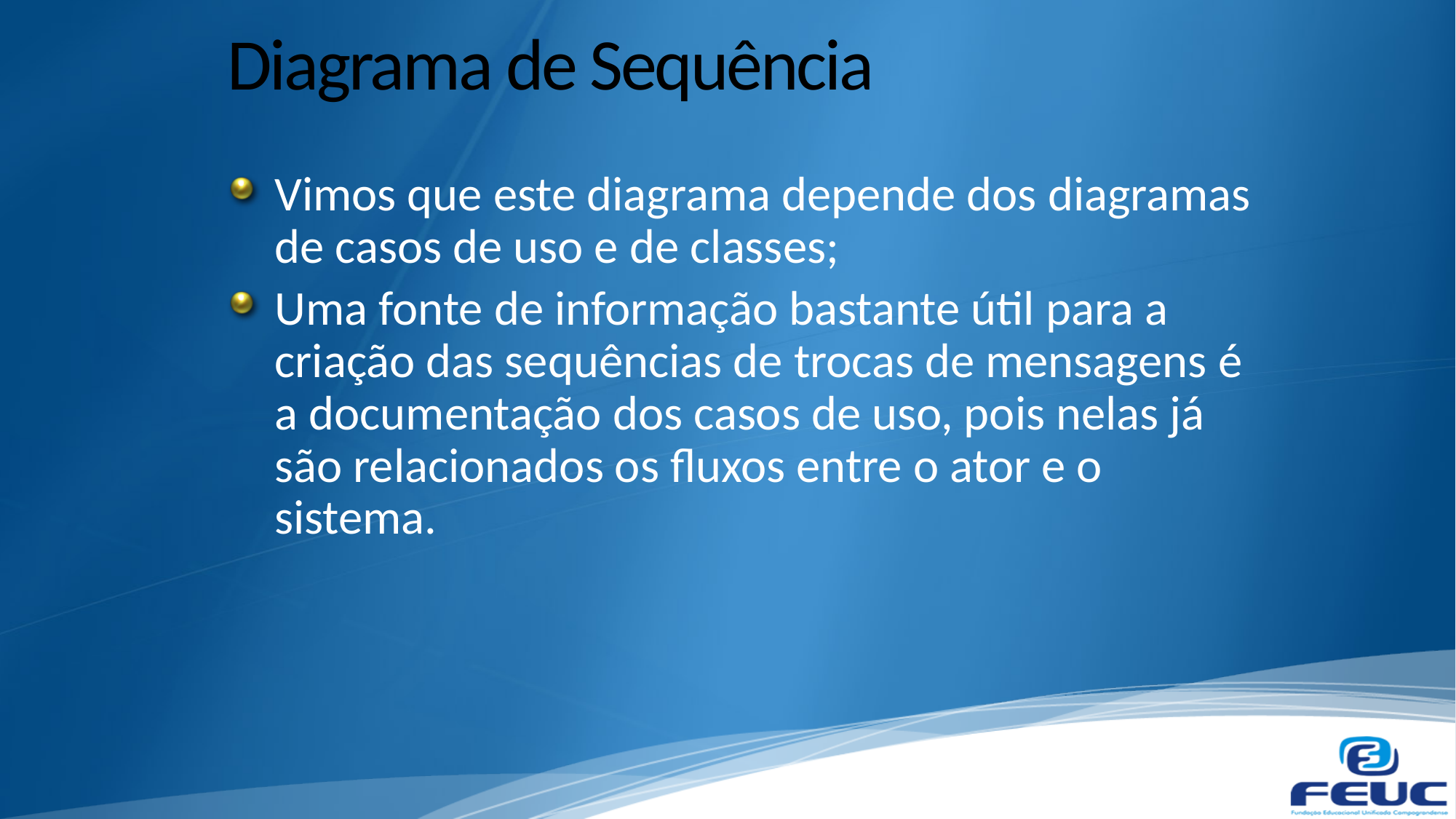

# Diagrama de Sequência
Vimos que este diagrama depende dos diagramas de casos de uso e de classes;
Uma fonte de informação bastante útil para a criação das sequências de trocas de mensagens é a documentação dos casos de uso, pois nelas já são relacionados os fluxos entre o ator e o sistema.